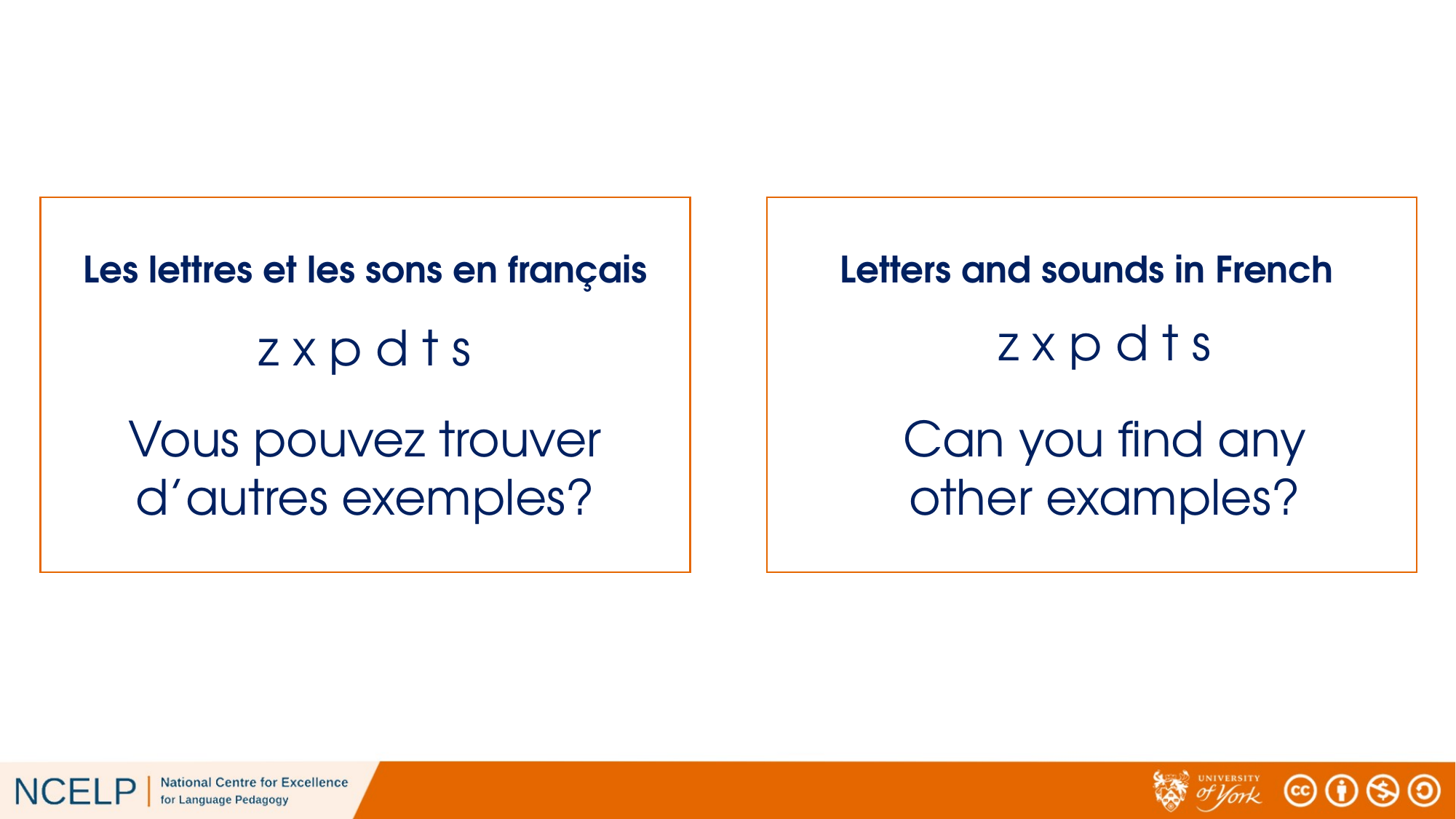

Les lettres et les sons en français
Letters and sounds in French
z x p d t s
z x p d t s
Vous pouvez trouver d’autres exemples?
Can you find any other examples?